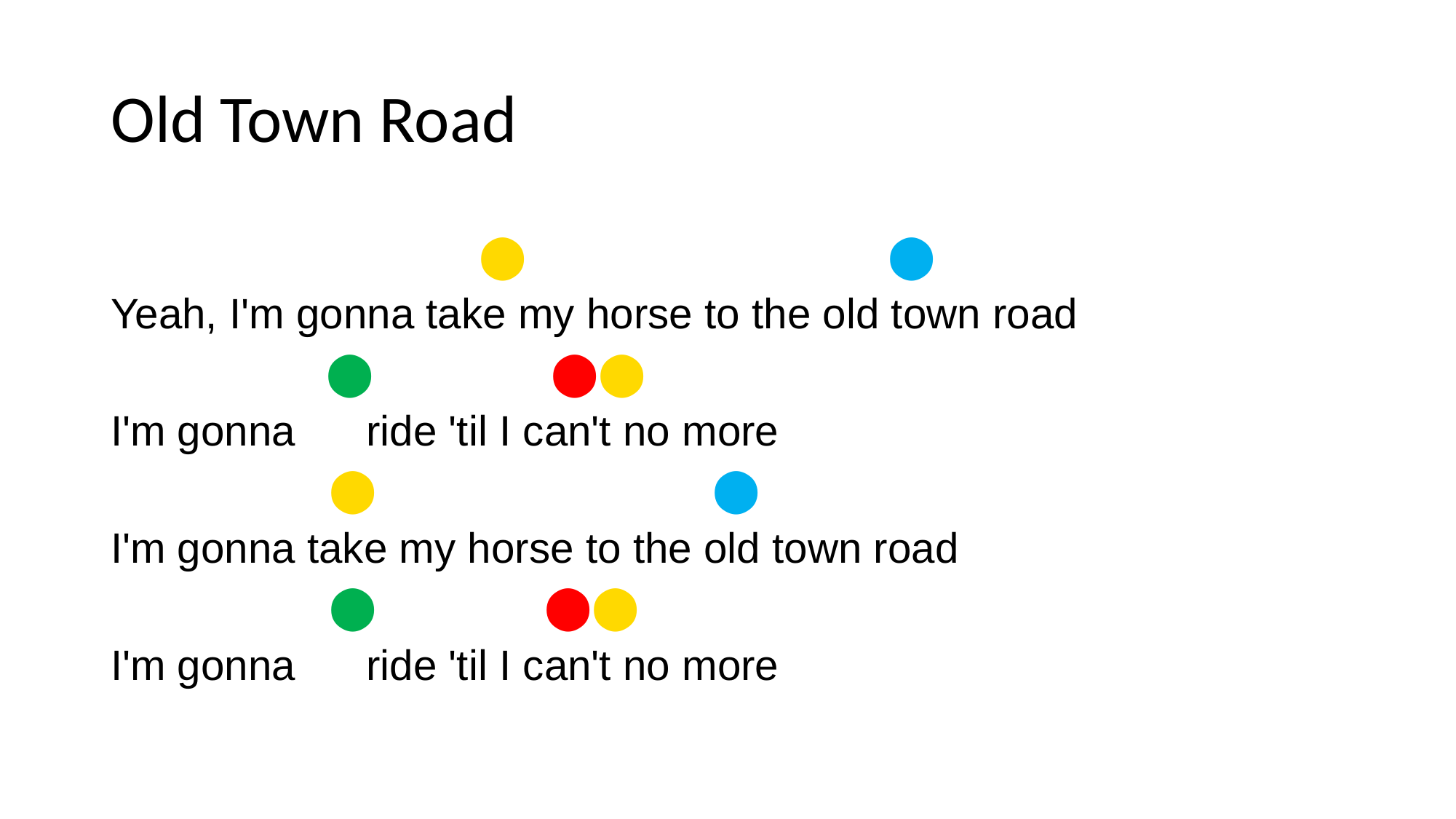

# Old Town Road
   	         ⬤		               ⬤
Yeah, I'm gonna take my horse to the old town road
 	         ⬤               ⬤⬤
I'm gonna      ride 'til I can't no more
       		⬤		              ⬤
I'm gonna take my horse to the old town road
		⬤	         ⬤⬤
I'm gonna      ride 'til I can't no more